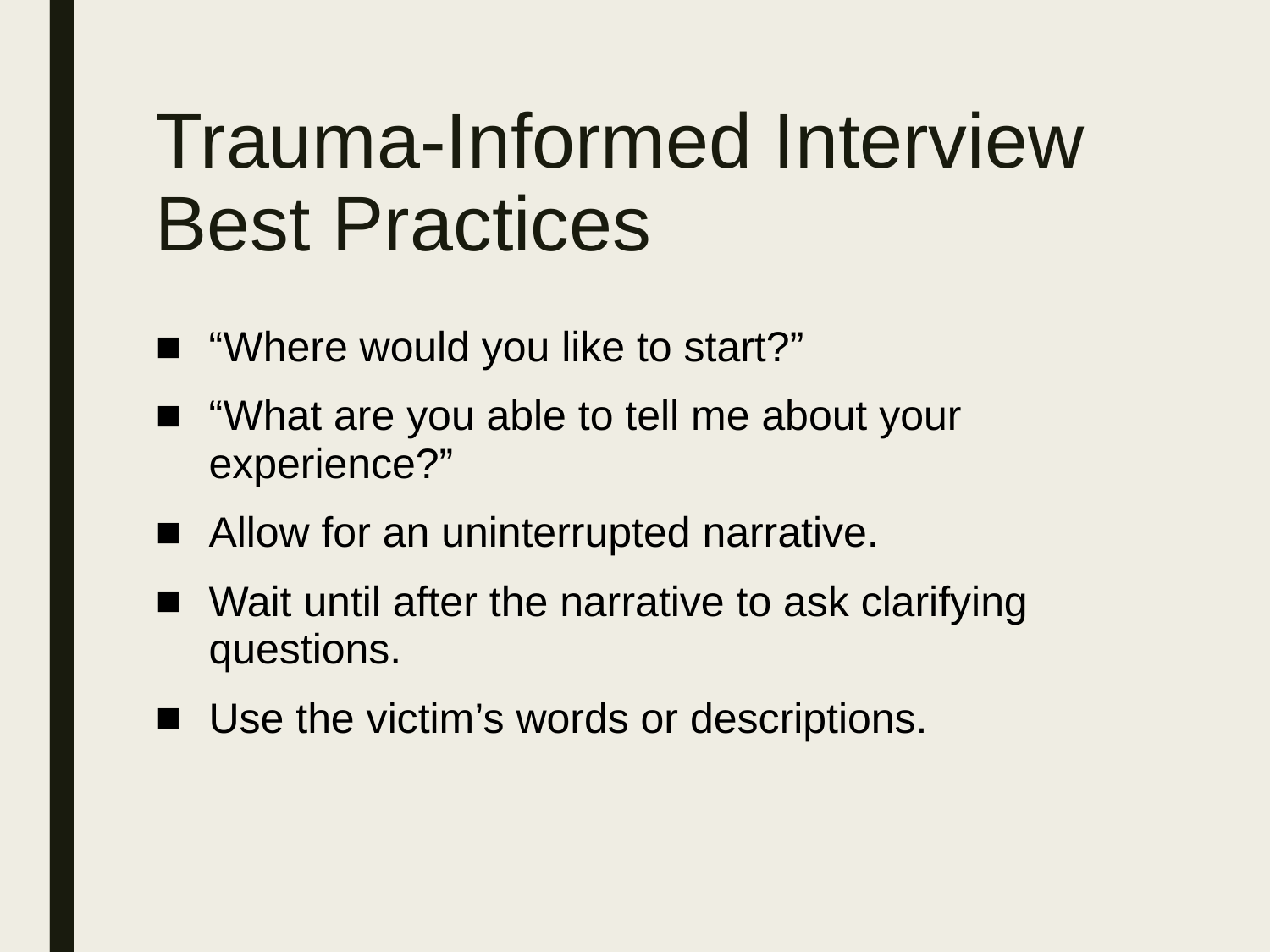

# Trauma-Informed Interview Best Practices
“Where would you like to start?”
“What are you able to tell me about your experience?”
Allow for an uninterrupted narrative.
Wait until after the narrative to ask clarifying questions.
Use the victim’s words or descriptions.